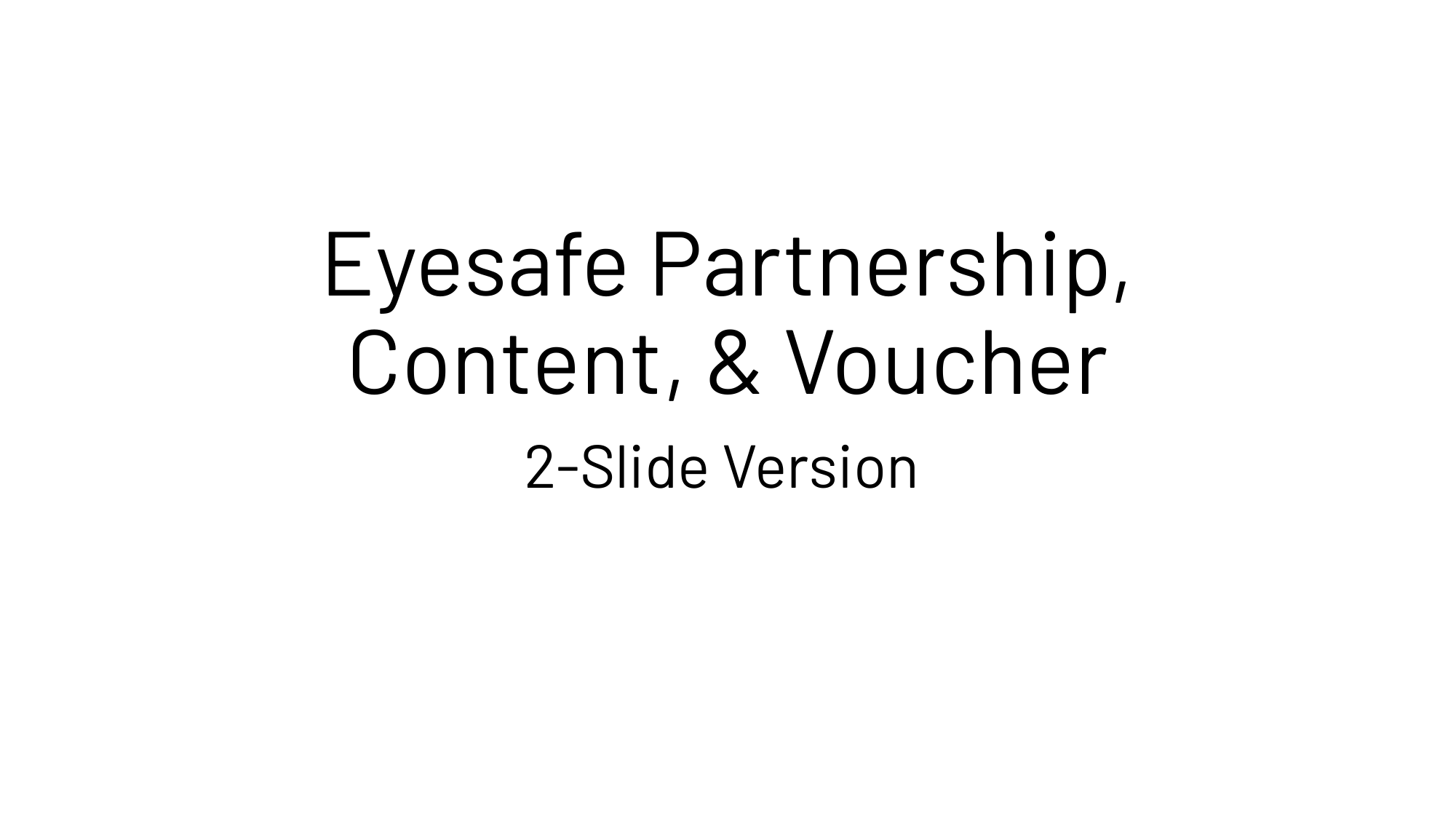

# Eyesafe Partnership, Content, & Voucher
2-Slide Version